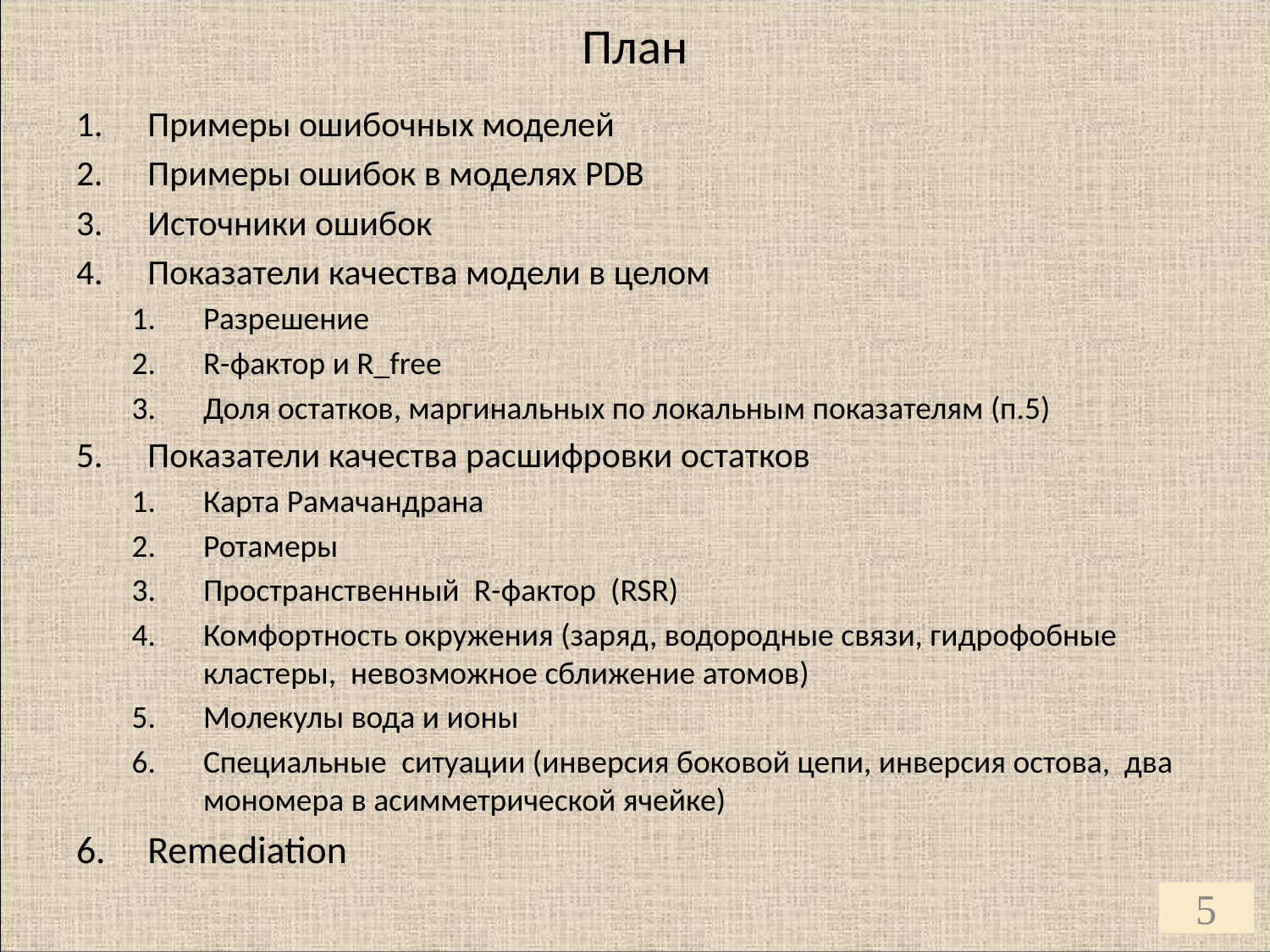

# План
Примеры ошибочных моделей
Примеры ошибок в моделях PDB
Источники ошибок
Показатели качества модели в целом
Разрешение
R-фактор и R_free
Доля остатков, маргинальных по локальным показателям (п.5)
Показатели качества расшифровки остатков
Карта Рамачандрана
Ротамеры
Пространственный  R-фактор  (RSR)
Комфортность окружения (заряд, водородные связи, гидрофобные кластеры,  невозможное сближение атомов)
Молекулы вода и ионы
Специальные  ситуации (инверсия боковой цепи, инверсия остова,  два мономера в асимметрической ячейке)
Remediation

5